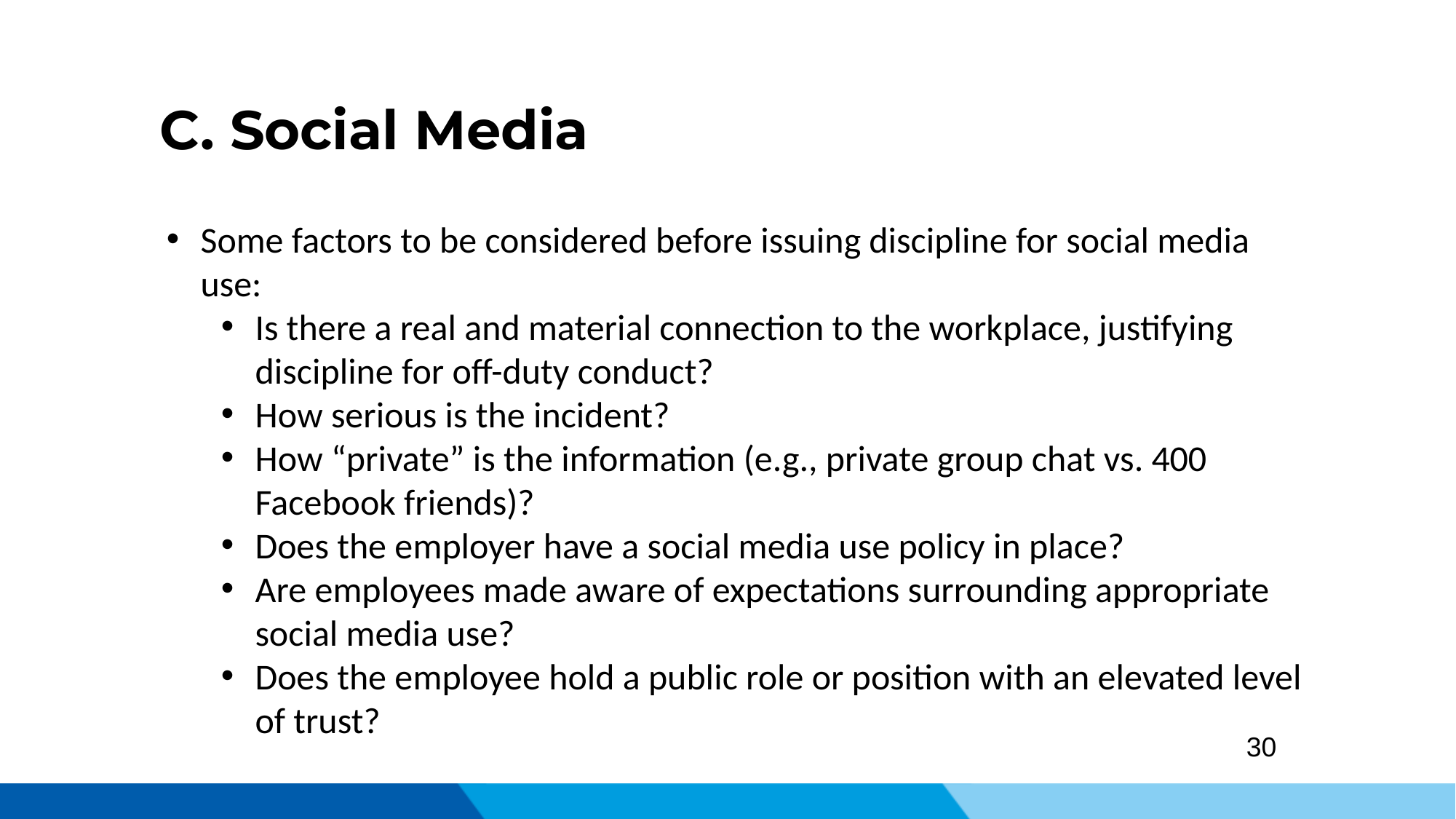

C. Social Media

Some factors to be considered before issuing discipline for social media use:
Is there a real and material connection to the workplace, justifying discipline for off-duty conduct?
How serious is the incident?
How “private” is the information (e.g., private group chat vs. 400 Facebook friends)?
Does the employer have a social media use policy in place?
Are employees made aware of expectations surrounding appropriate social media use?
Does the employee hold a public role or position with an elevated level of trust?